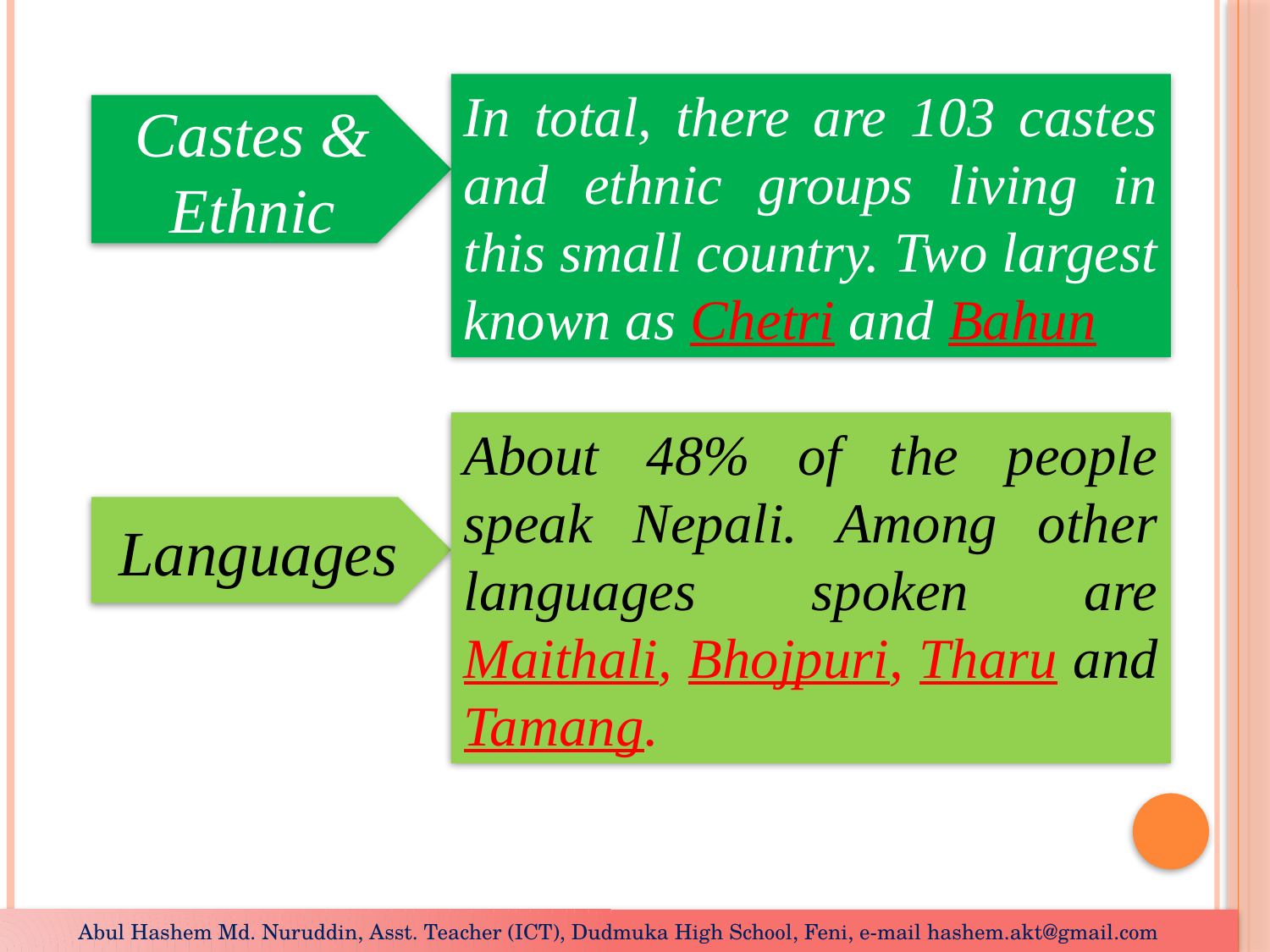

In total, there are 103 castes and ethnic groups living in this small country. Two largest known as Chetri and Bahun
Castes & Ethnic
About 48% of the people speak Nepali. Among other languages spoken are Maithali, Bhojpuri, Tharu and Tamang.
Languages